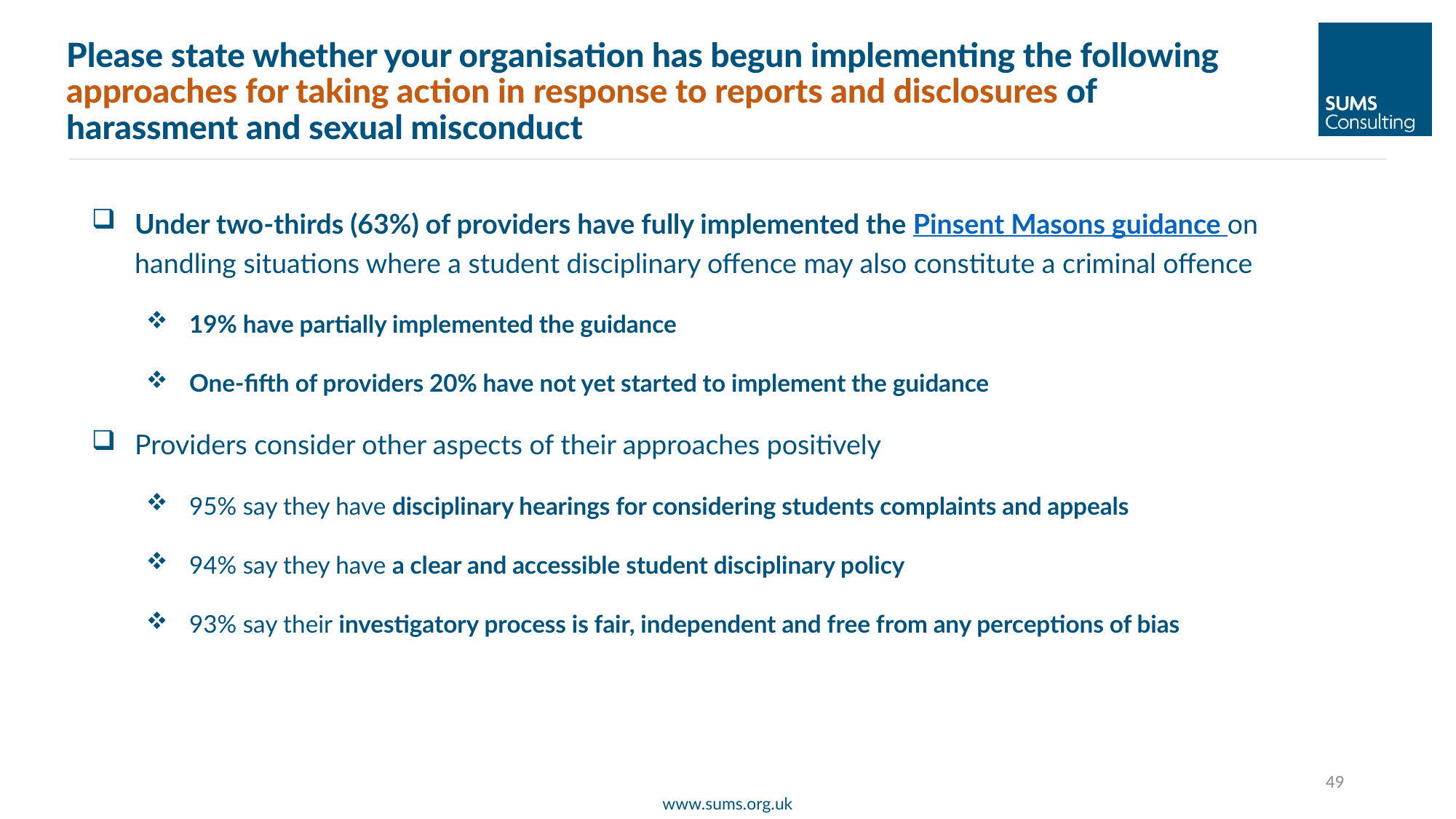

Please state whether your organisation has begun implementing the following approaches for taking action in response to reports and disclosures of harassment and sexual misconduct
Under two-thirds (63%) of providers have fully implemented the Pinsent Masons guidance on handling situations where a student disciplinary offence may also constitute a criminal offence
19% have partially implemented the guidance
One-fifth of providers 20% have not yet started to implement the guidance
Providers consider other aspects of their approaches positively
95% say they have disciplinary hearings for considering students complaints and appeals
94% say they have a clear and accessible student disciplinary policy
93% say their investigatory process is fair, independent and free from any perceptions of bias
49